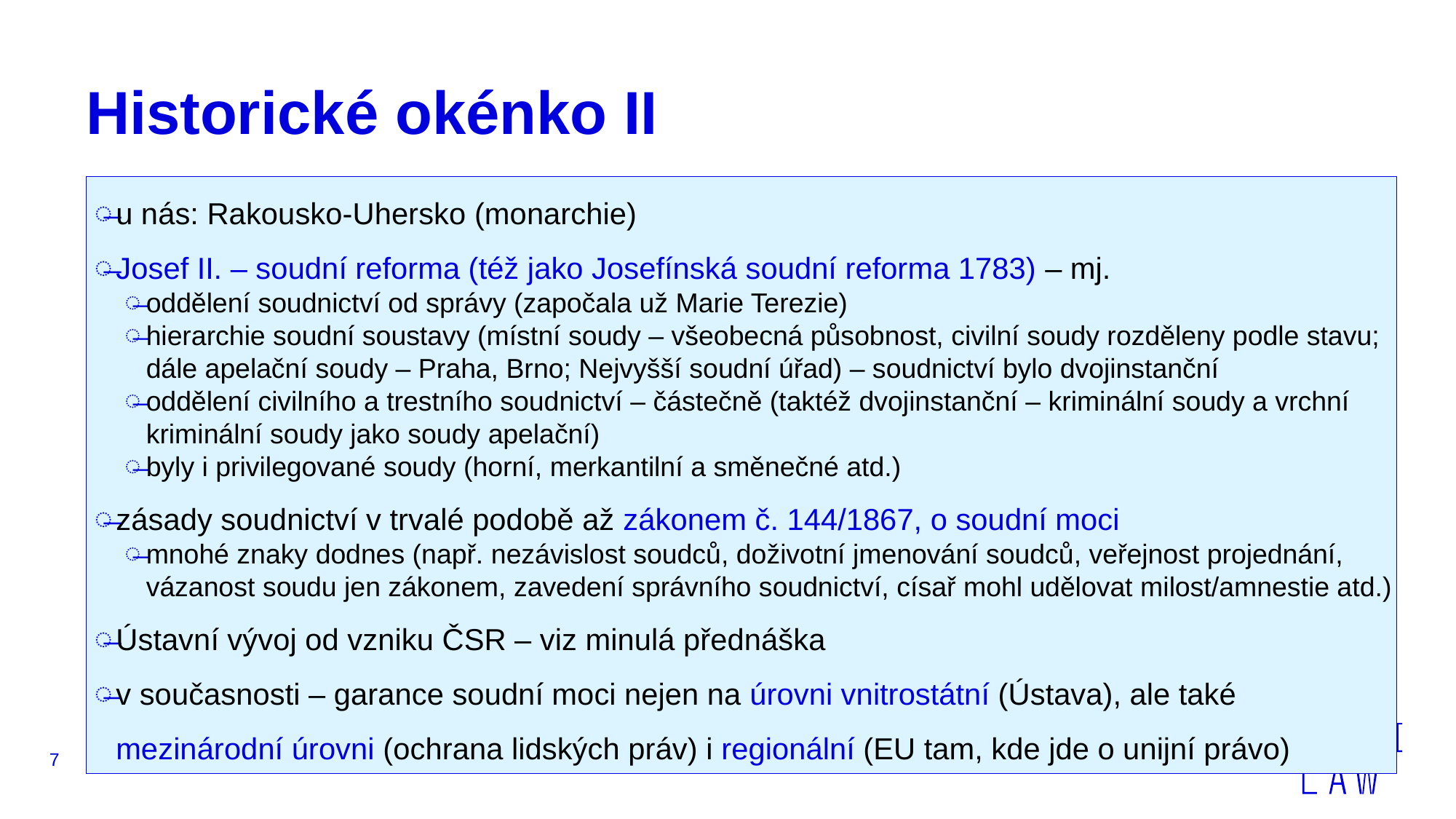

# Historické okénko II
u nás: Rakousko-Uhersko (monarchie)
Josef II. – soudní reforma (též jako Josefínská soudní reforma 1783) – mj.
oddělení soudnictví od správy (započala už Marie Terezie)
hierarchie soudní soustavy (místní soudy – všeobecná působnost, civilní soudy rozděleny podle stavu; dále apelační soudy – Praha, Brno; Nejvyšší soudní úřad) – soudnictví bylo dvojinstanční
oddělení civilního a trestního soudnictví – částečně (taktéž dvojinstanční – kriminální soudy a vrchní kriminální soudy jako soudy apelační)
byly i privilegované soudy (horní, merkantilní a směnečné atd.)
zásady soudnictví v trvalé podobě až zákonem č. 144/1867, o soudní moci
mnohé znaky dodnes (např. nezávislost soudců, doživotní jmenování soudců, veřejnost projednání, vázanost soudu jen zákonem, zavedení správního soudnictví, císař mohl udělovat milost/amnestie atd.)
Ústavní vývoj od vzniku ČSR – viz minulá přednáška
v současnosti – garance soudní moci nejen na úrovni vnitrostátní (Ústava), ale také mezinárodní úrovni (ochrana lidských práv) i regionální (EU tam, kde jde o unijní právo)
7
JUDr. Malachta, KOV - Státověda